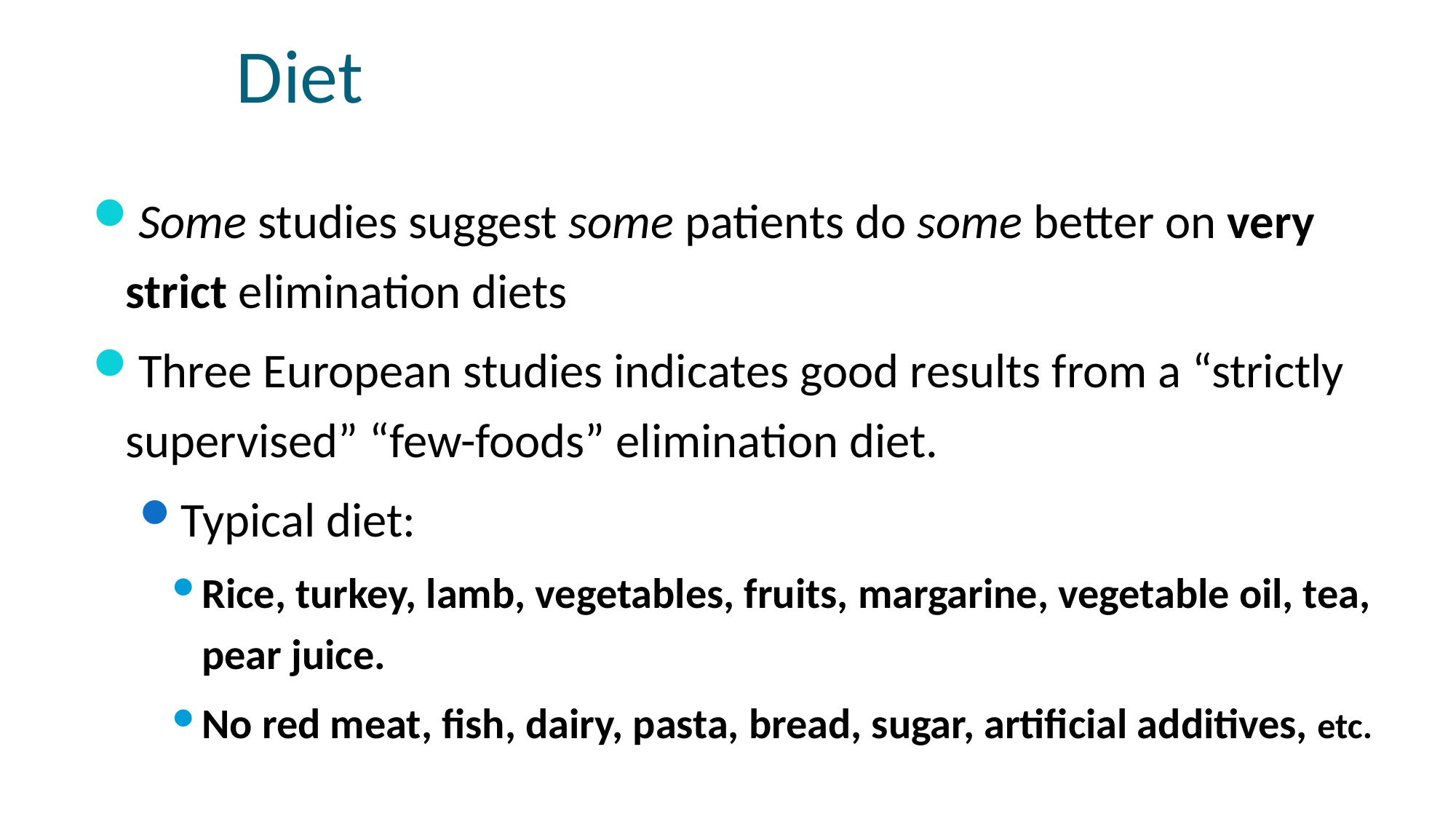

# Diet
Some studies suggest some patients do some better on very strict elimination diets
Three European studies indicates good results from a “strictly supervised” “few-foods” elimination diet.
Typical diet:
Rice, turkey, lamb, vegetables, fruits, margarine, vegetable oil, tea, pear juice.
No red meat, fish, dairy, pasta, bread, sugar, artificial additives, etc.